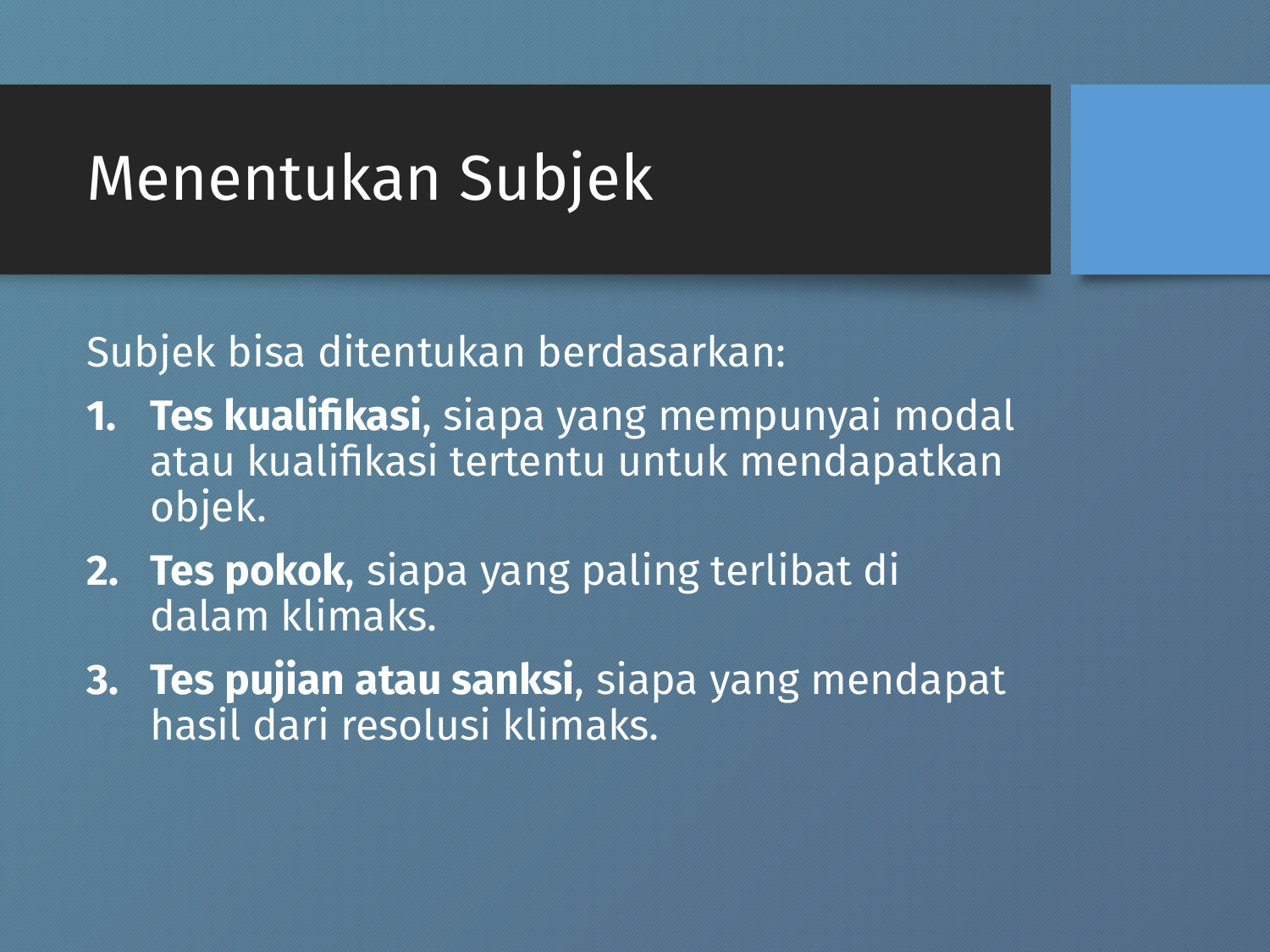

# Menentukan Subjek
Subjek bisa ditentukan berdasarkan:
Tes kualifikasi, siapa yang mempunyai modal atau kualifikasi tertentu untuk mendapatkan objek.
Tes pokok, siapa yang paling terlibat di dalam klimaks.
Tes pujian atau sanksi, siapa yang mendapat hasil dari resolusi klimaks.